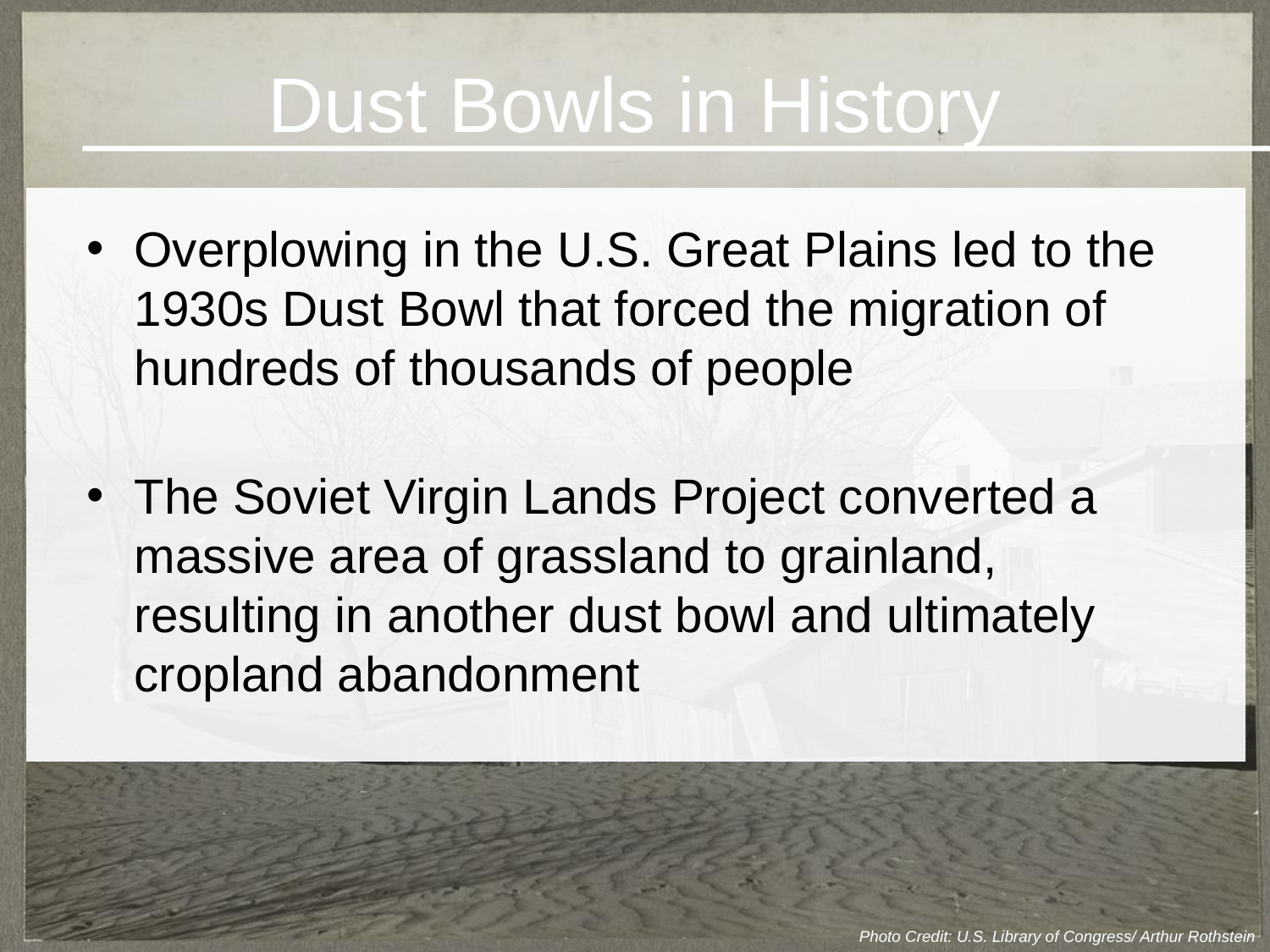

# Dust Bowls in History

Overplowing in the U.S. Great Plains led to the 1930s Dust Bowl that forced the migration of hundreds of thousands of people
The Soviet Virgin Lands Project converted a massive area of grassland to grainland, resulting in another dust bowl and ultimately cropland abandonment

Photo Credit: U.S. Library of Congress/ Arthur Rothstein